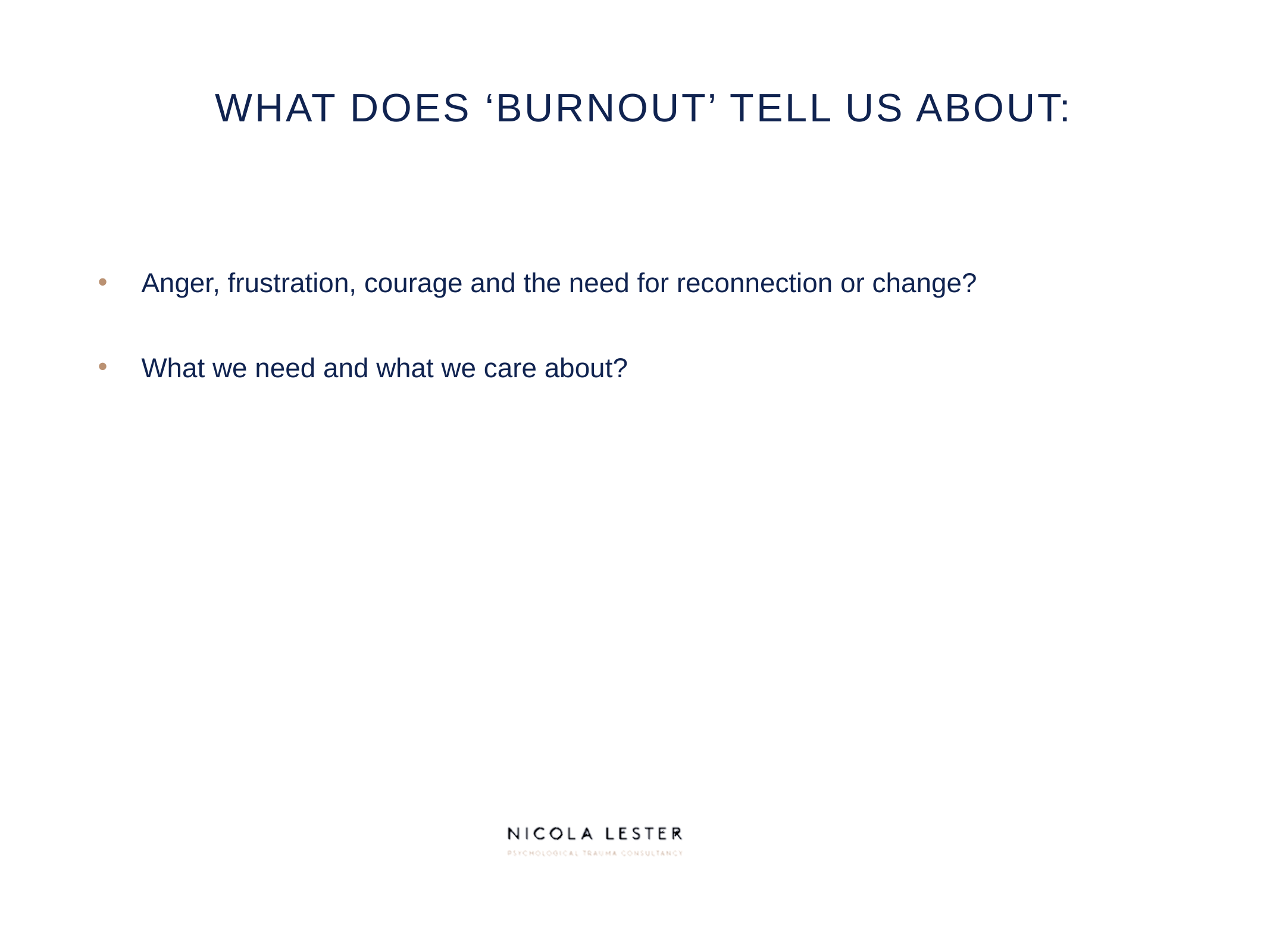

# What does ‘burnout’ tell us about:
Anger, frustration, courage and the need for reconnection or change?
What we need and what we care about?